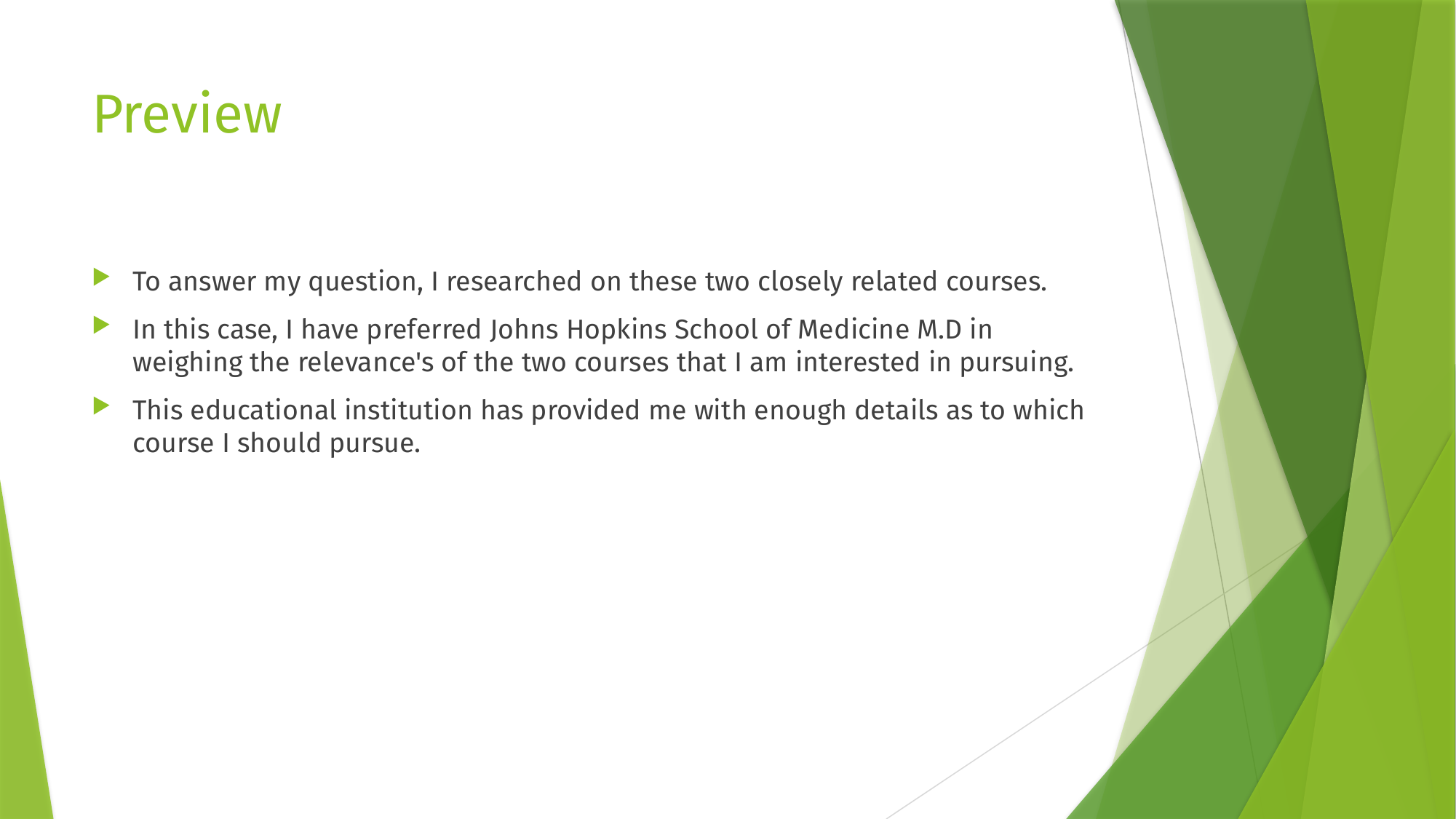

# Preview
To answer my question, I researched on these two closely related courses.
In this case, I have preferred Johns Hopkins School of Medicine M.D in weighing the relevance's of the two courses that I am interested in pursuing.
This educational institution has provided me with enough details as to which course I should pursue.